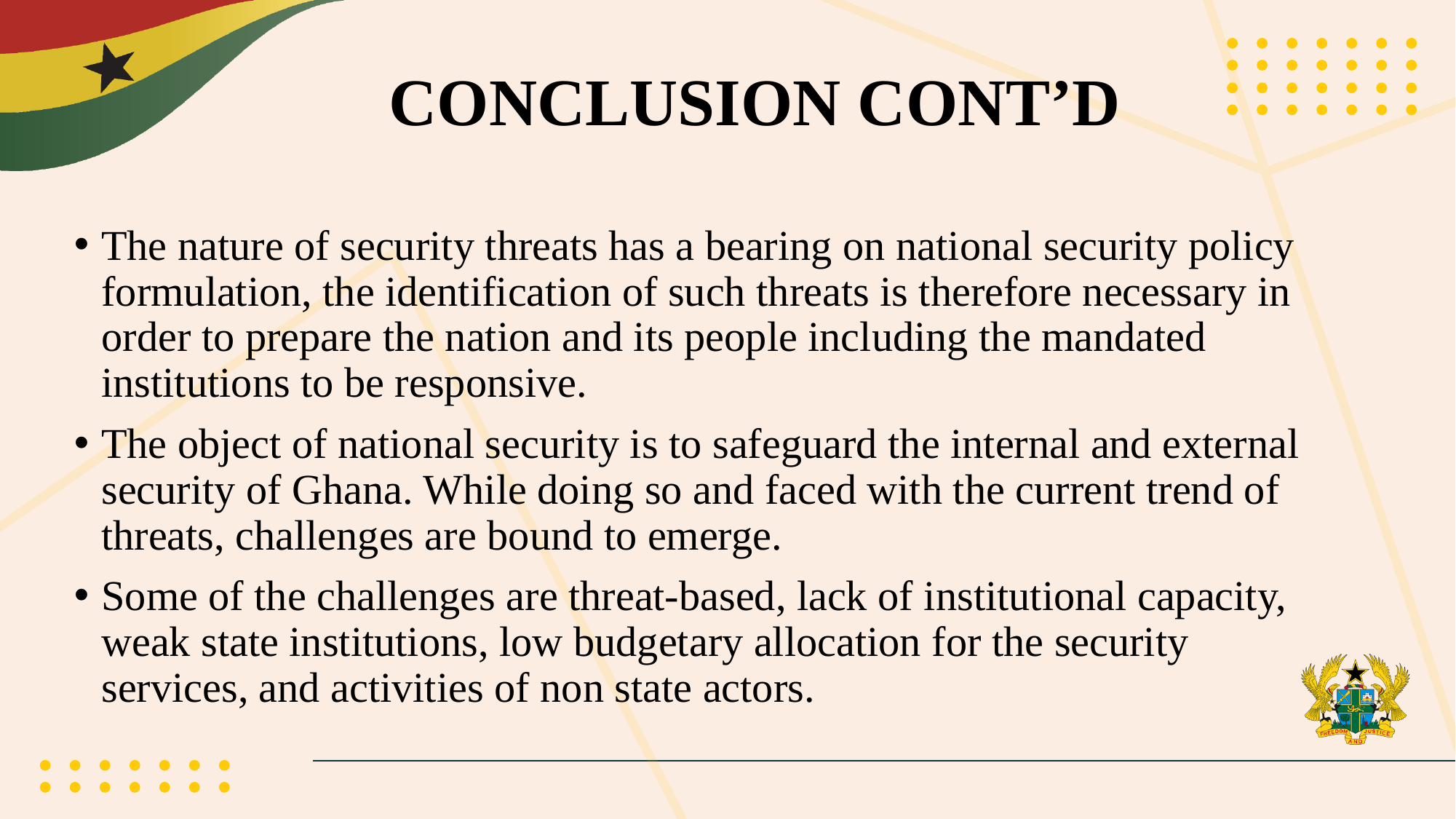

# CONCLUSION CONT’D
The nature of security threats has a bearing on national security policy formulation, the identification of such threats is therefore necessary in order to prepare the nation and its people including the mandated institutions to be responsive.
The object of national security is to safeguard the internal and external security of Ghana. While doing so and faced with the current trend of threats, challenges are bound to emerge.
Some of the challenges are threat-based, lack of institutional capacity, weak state institutions, low budgetary allocation for the security services, and activities of non state actors.